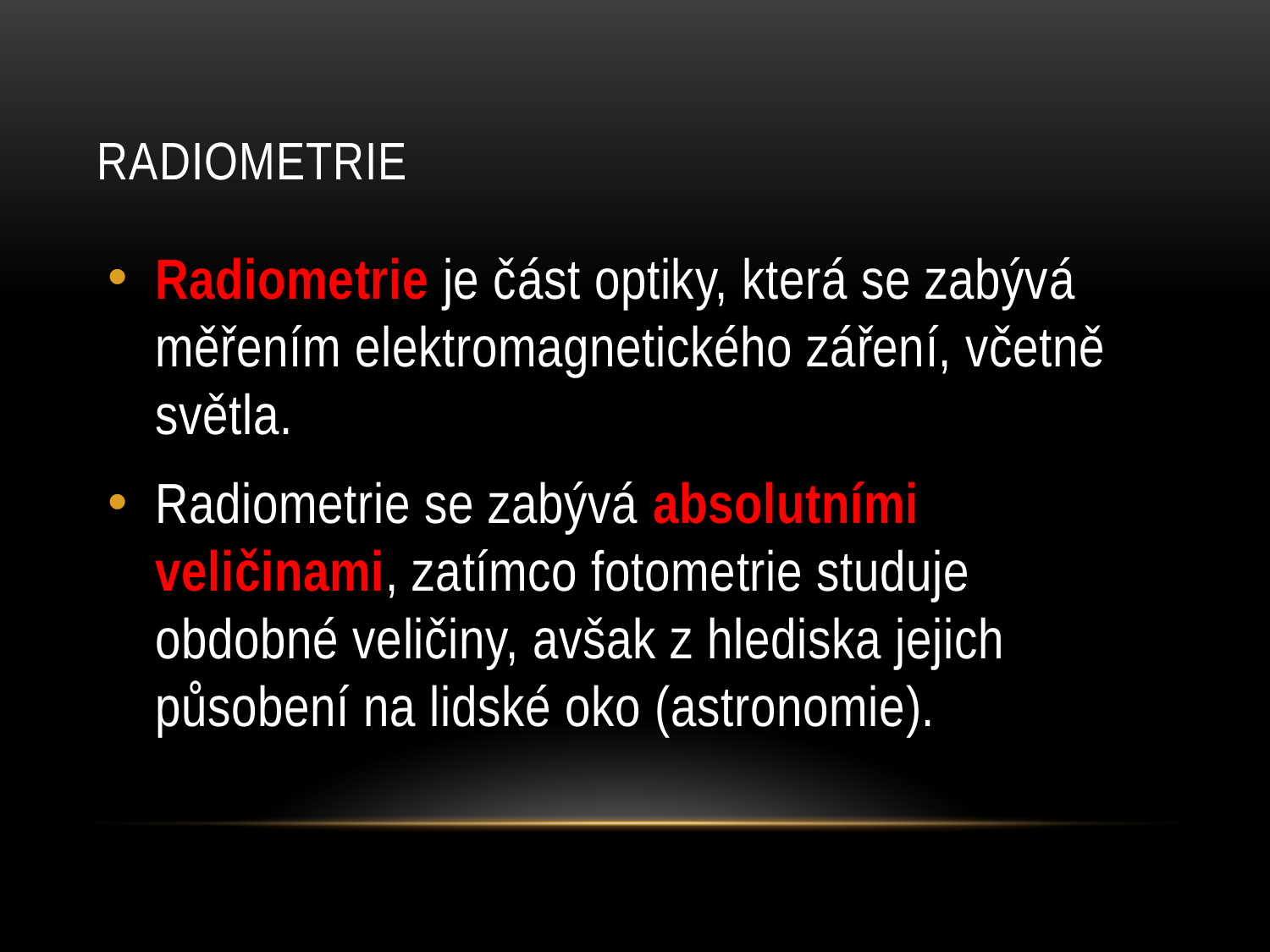

# Radiometrie
Radiometrie je část optiky, která se zabývá měřením elektromagnetického záření, včetně světla.
Radiometrie se zabývá absolutními veličinami, zatímco fotometrie studuje obdobné veličiny, avšak z hlediska jejich působení na lidské oko (astronomie).